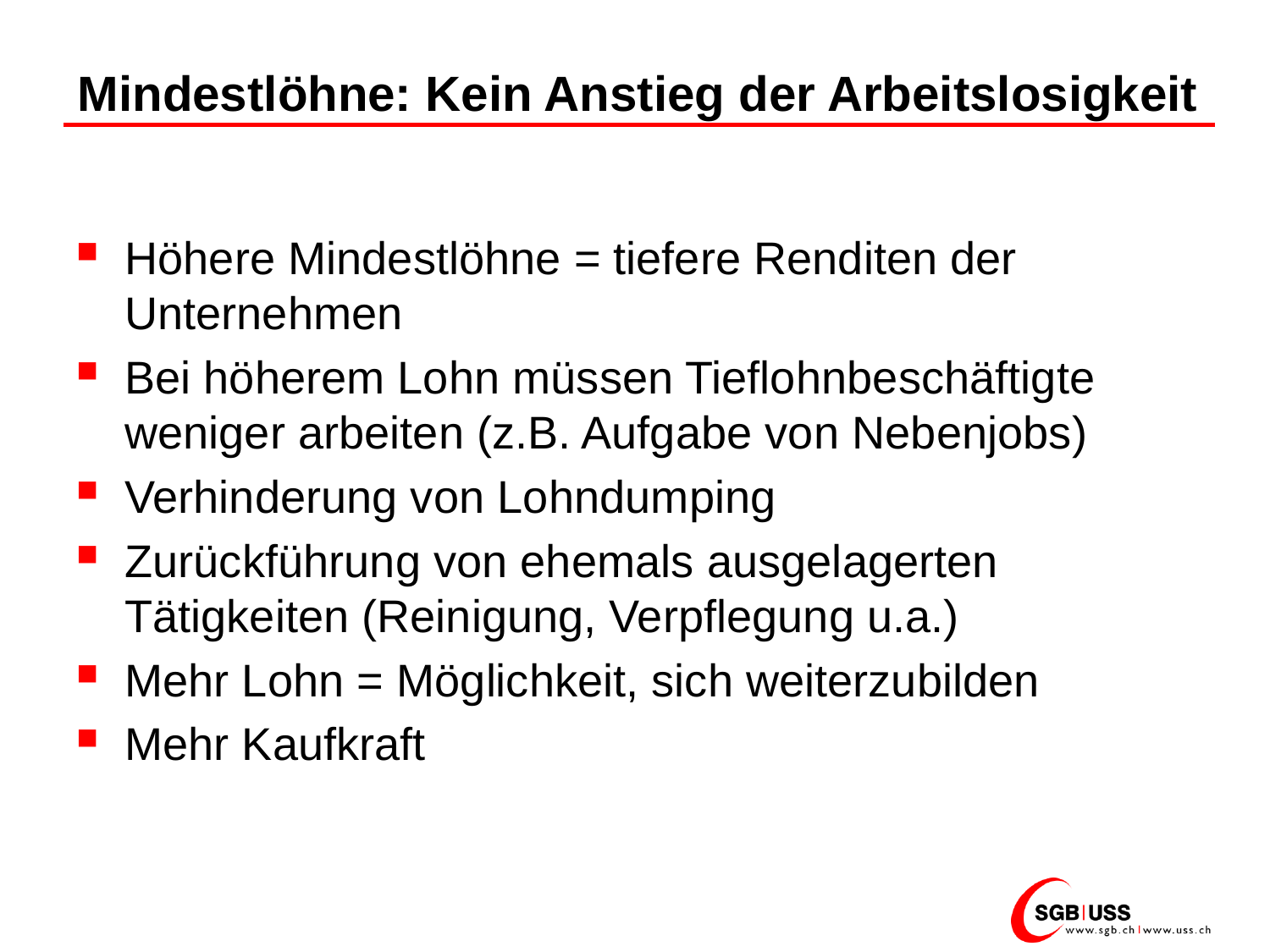

# Mindestlöhne: Kein Anstieg der Arbeitslosigkeit
Höhere Mindestlöhne = tiefere Renditen der Unternehmen
Bei höherem Lohn müssen Tieflohnbeschäftigte weniger arbeiten (z.B. Aufgabe von Nebenjobs)
Verhinderung von Lohndumping
Zurückführung von ehemals ausgelagerten Tätigkeiten (Reinigung, Verpflegung u.a.)
Mehr Lohn = Möglichkeit, sich weiterzubilden
Mehr Kaufkraft